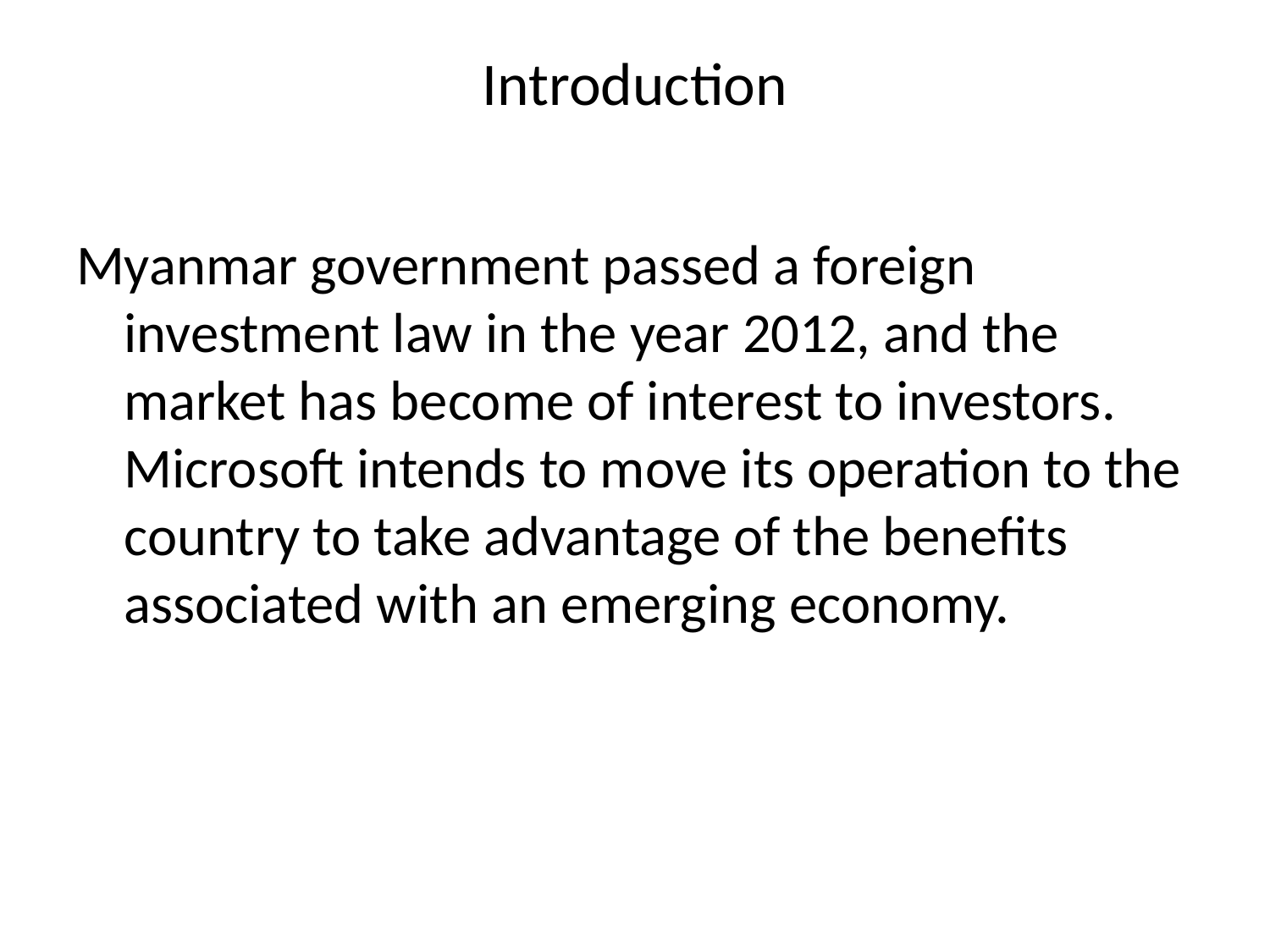

# Introduction
Myanmar government passed a foreign investment law in the year 2012, and the market has become of interest to investors. Microsoft intends to move its operation to the country to take advantage of the benefits associated with an emerging economy.